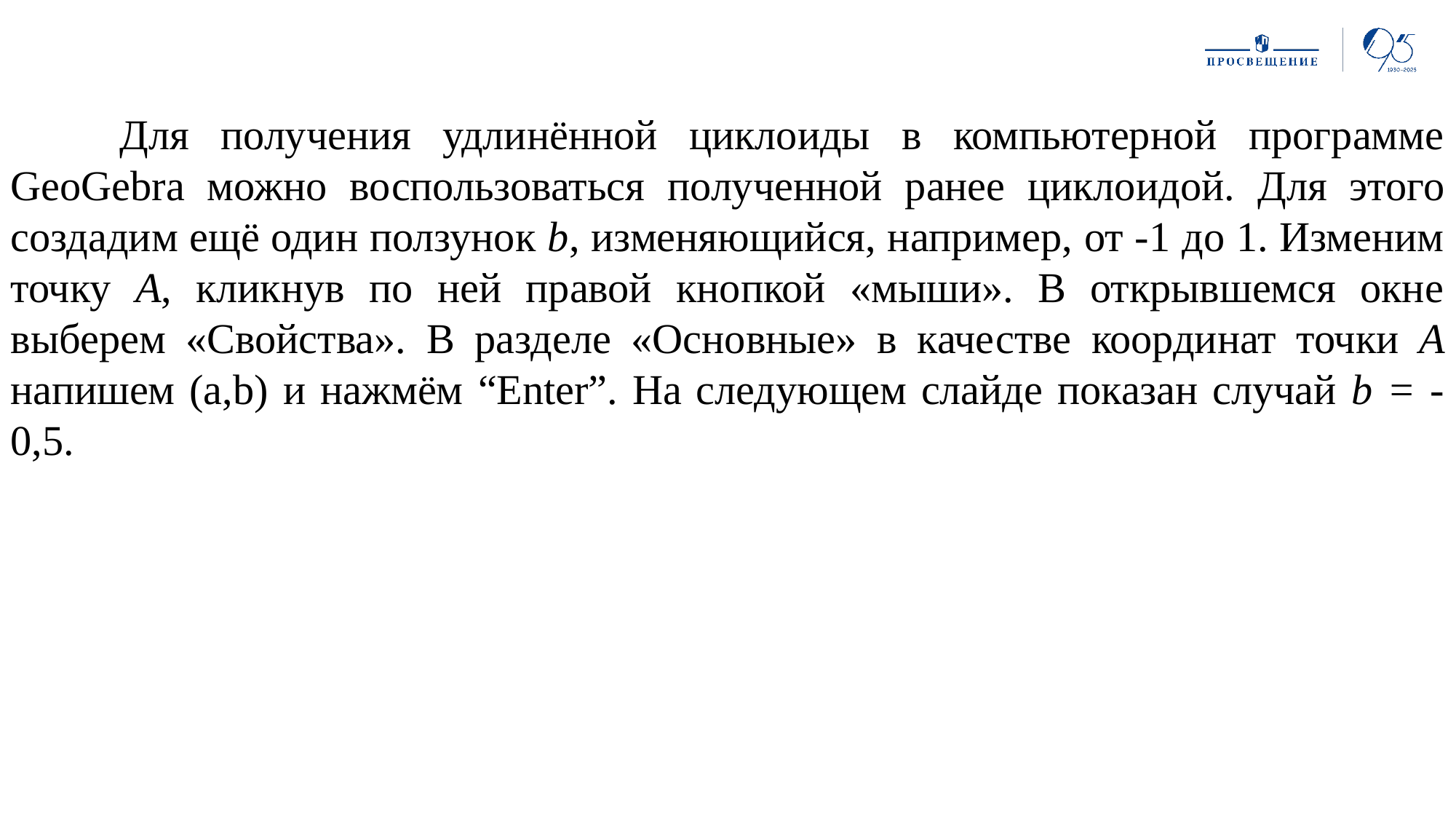

Для получения удлинённой циклоиды в компьютерной программе GeoGebra можно воспользоваться полученной ранее циклоидой. Для этого создадим ещё один ползунок b, изменяющийся, например, от -1 до 1. Изменим точку A, кликнув по ней правой кнопкой «мыши». В открывшемся окне выберем «Свойства». В разделе «Основные» в качестве координат точки A напишем (a,b) и нажмём “Enter”. На следующем слайде показан случай b = -0,5.